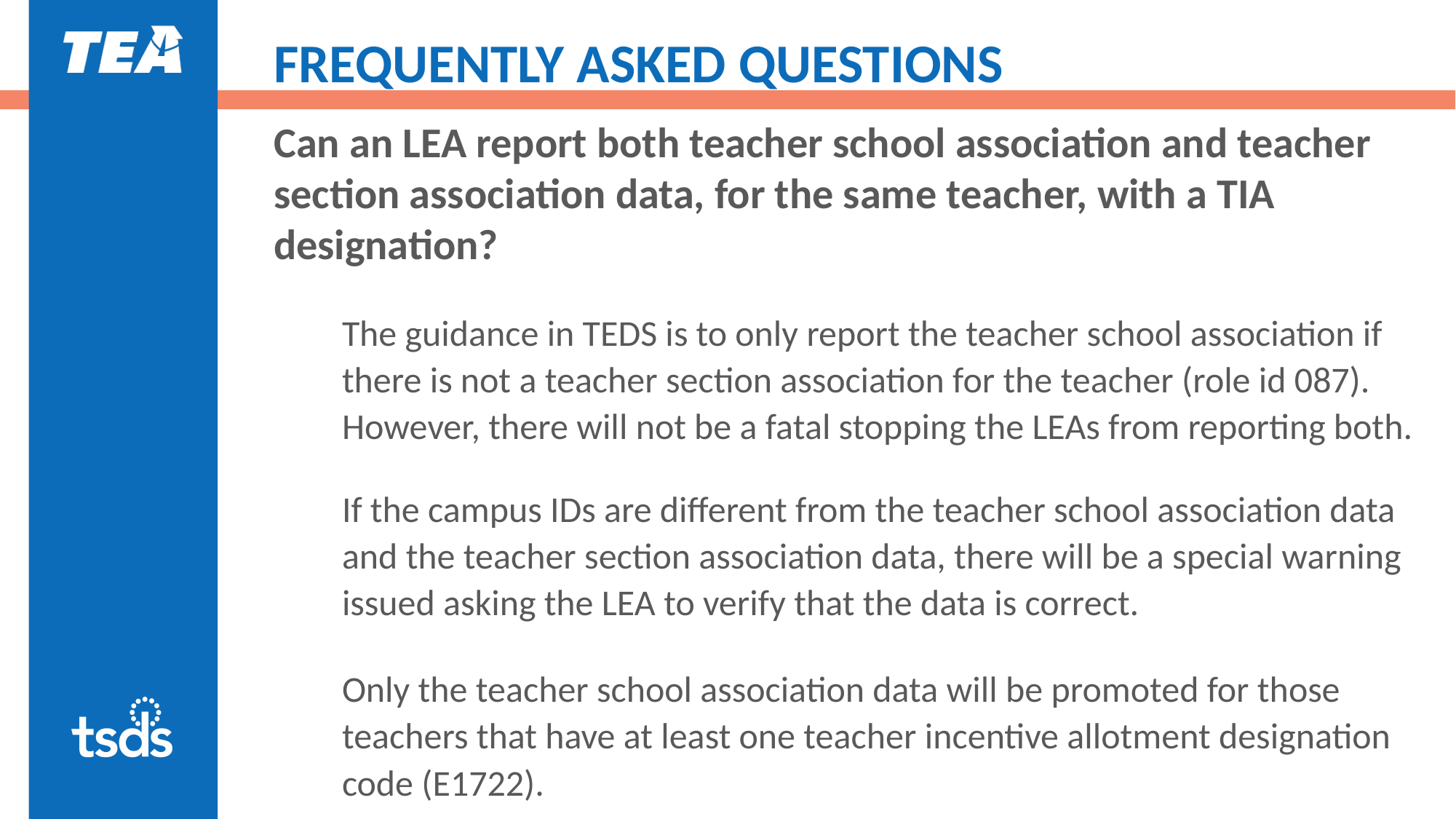

# FREQUENTLY ASKED QUESTIONS
Can an LEA report both teacher school association and teacher section association data, for the same teacher, with a TIA designation?

The guidance in TEDS is to only report the teacher school association if there is not a teacher section association for the teacher (role id 087). However, there will not be a fatal stopping the LEAs from reporting both.

If the campus IDs are different from the teacher school association data and the teacher section association data, there will be a special warning issued asking the LEA to verify that the data is correct.

Only the teacher school association data will be promoted for those teachers that have at least one teacher incentive allotment designation code (E1722).